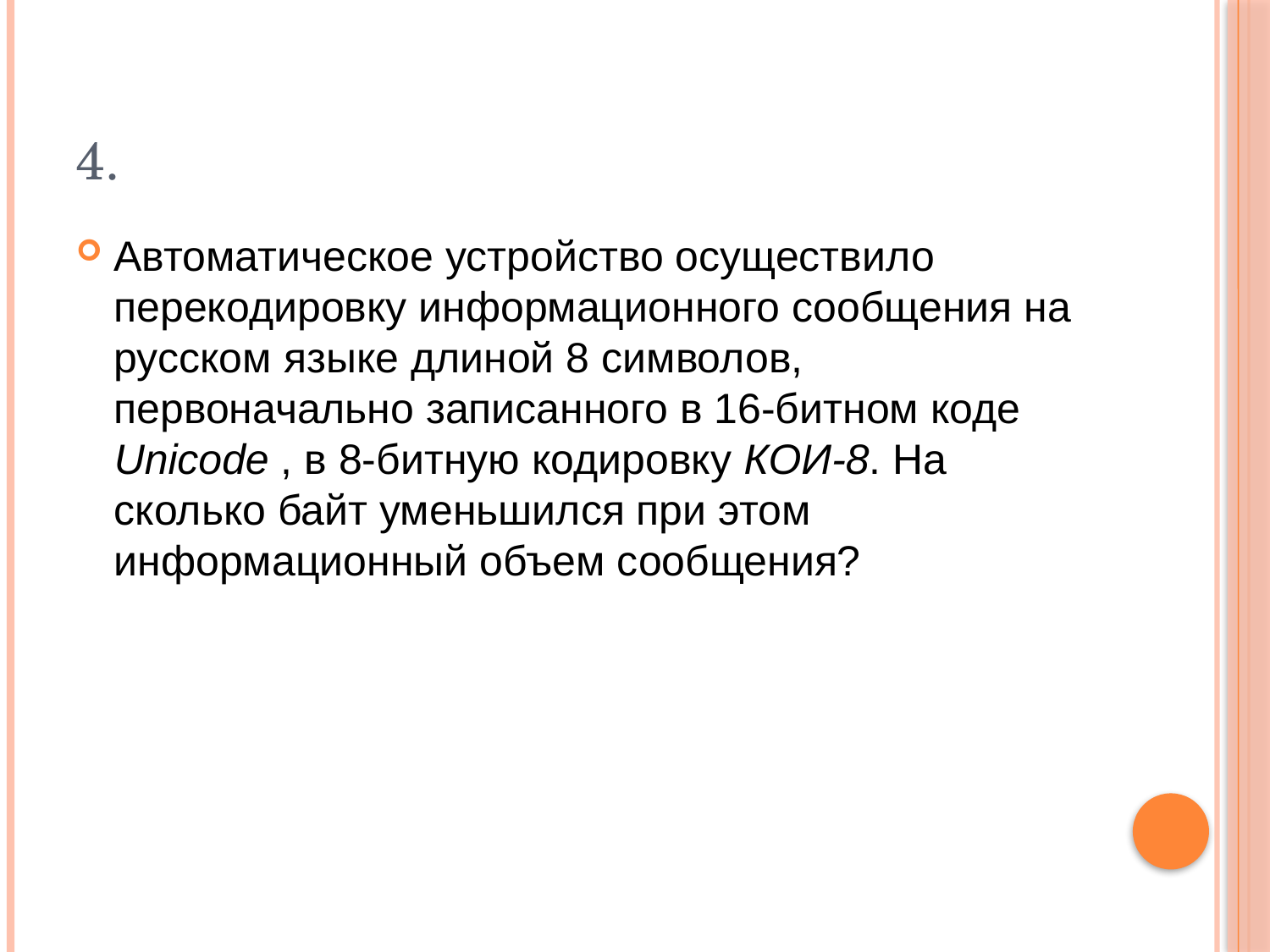

# 4.
Автоматическое устройство осуществило перекодировку информационного сообщения на русском языке длиной 8 символов, первоначально записанного в 16-битном коде Unicode , в 8-битную кодировку КОИ-8. На сколько байт уменьшился при этом информационный объем сообщения?